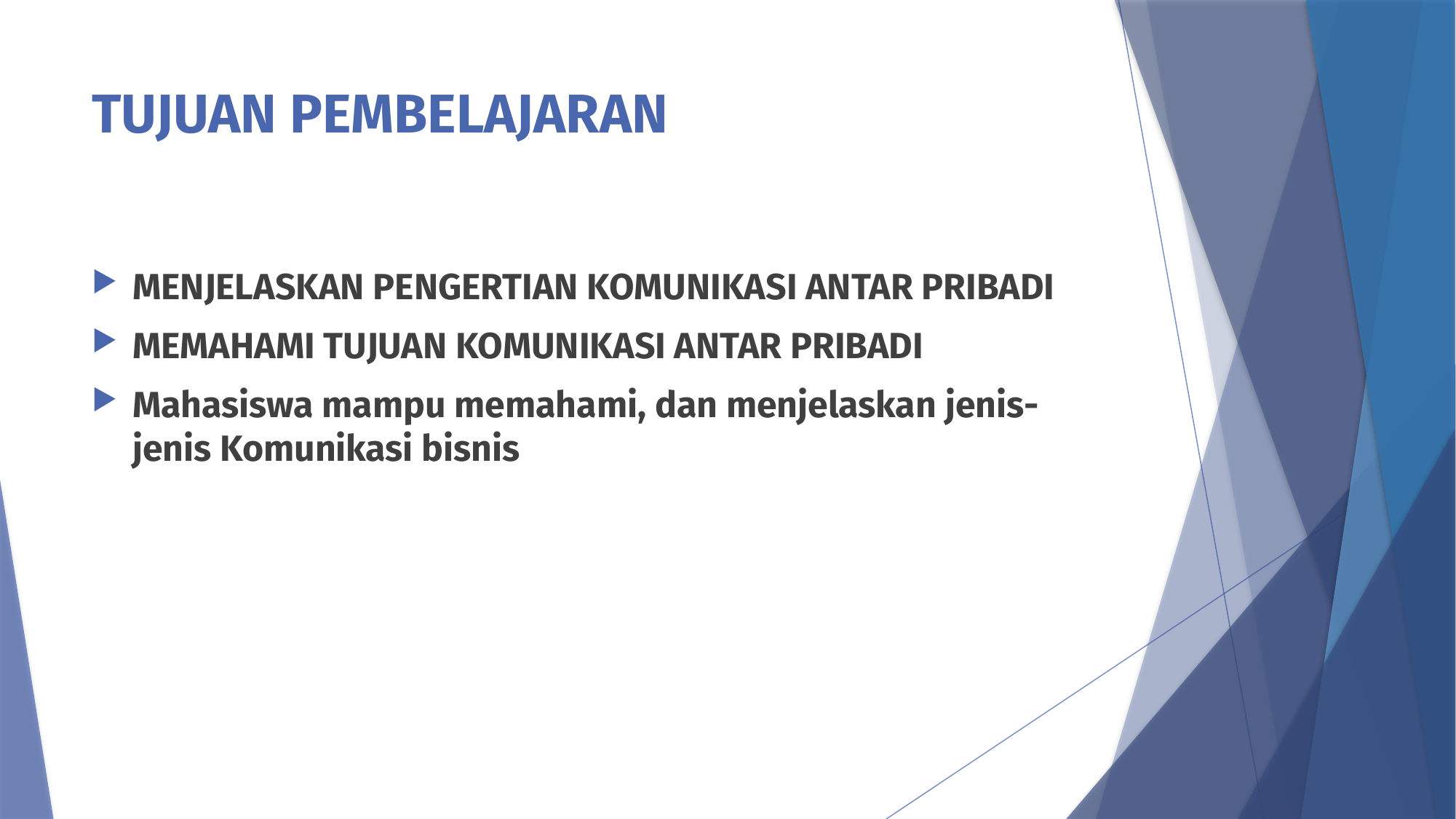

# TUJUAN PEMBELAJARAN
MENJELASKAN PENGERTIAN KOMUNIKASI ANTAR PRIBADI
MEMAHAMI TUJUAN KOMUNIKASI ANTAR PRIBADI
Mahasiswa mampu memahami, dan menjelaskan jenis-jenis Komunikasi bisnis